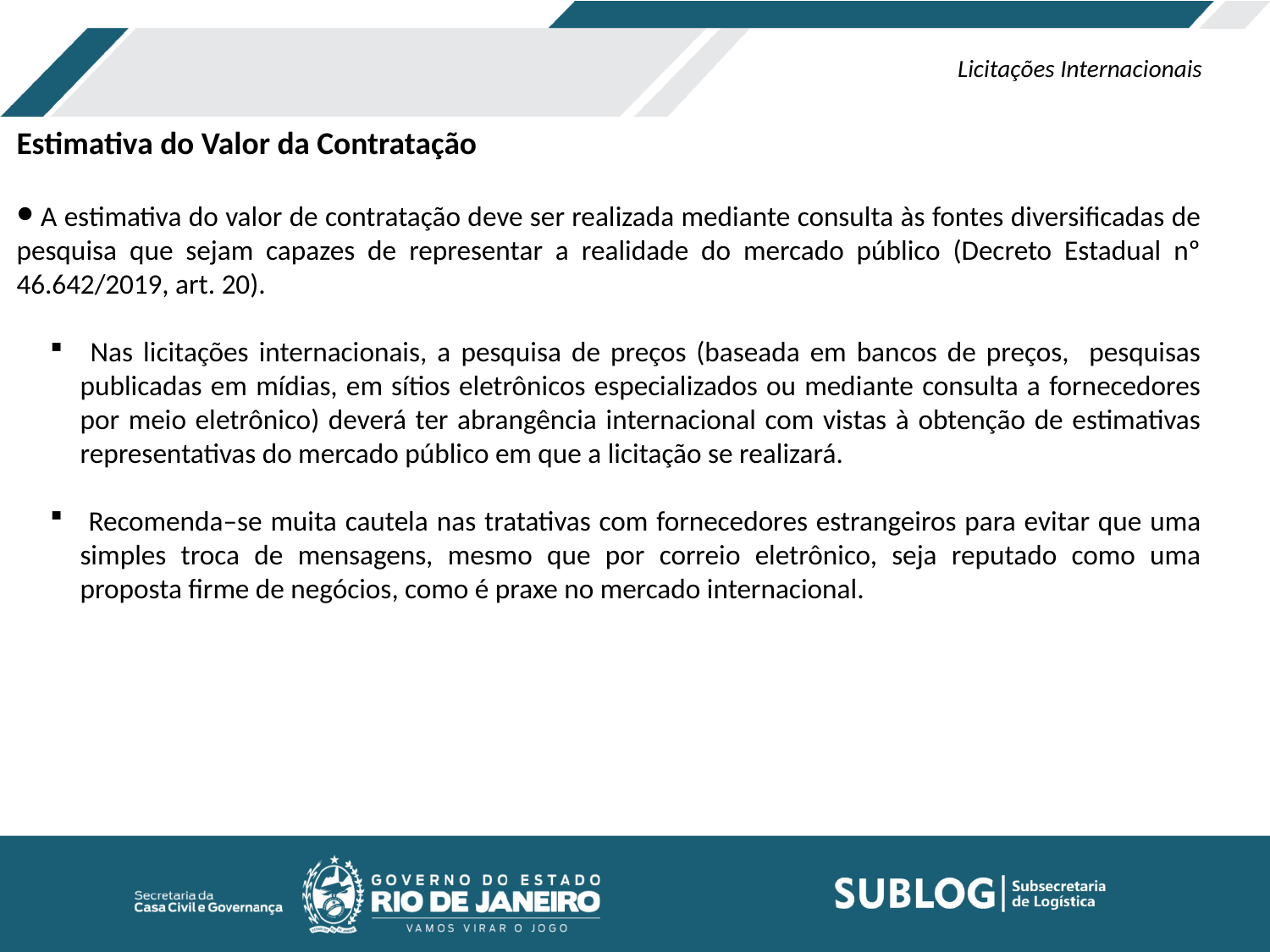

Licitações Internacionais
Estimativa do Valor da Contratação

 A estimativa do valor de contratação deve ser realizada mediante consulta às fontes diversificadas de pesquisa que sejam capazes de representar a realidade do mercado público (Decreto Estadual nº 46.642/2019, art. 20).

 Nas licitações internacionais, a pesquisa de preços (baseada em bancos de preços,  pesquisas publicadas em mídias, em sítios eletrônicos especializados ou mediante consulta a fornecedores por meio eletrônico) deverá ter abrangência internacional com vistas à obtenção de estimativas representativas do mercado público em que a licitação se realizará.

 Recomenda–se muita cautela nas tratativas com fornecedores estrangeiros para evitar que uma simples troca de mensagens, mesmo que por correio eletrônico, seja reputado como uma proposta firme de negócios, como é praxe no mercado internacional.